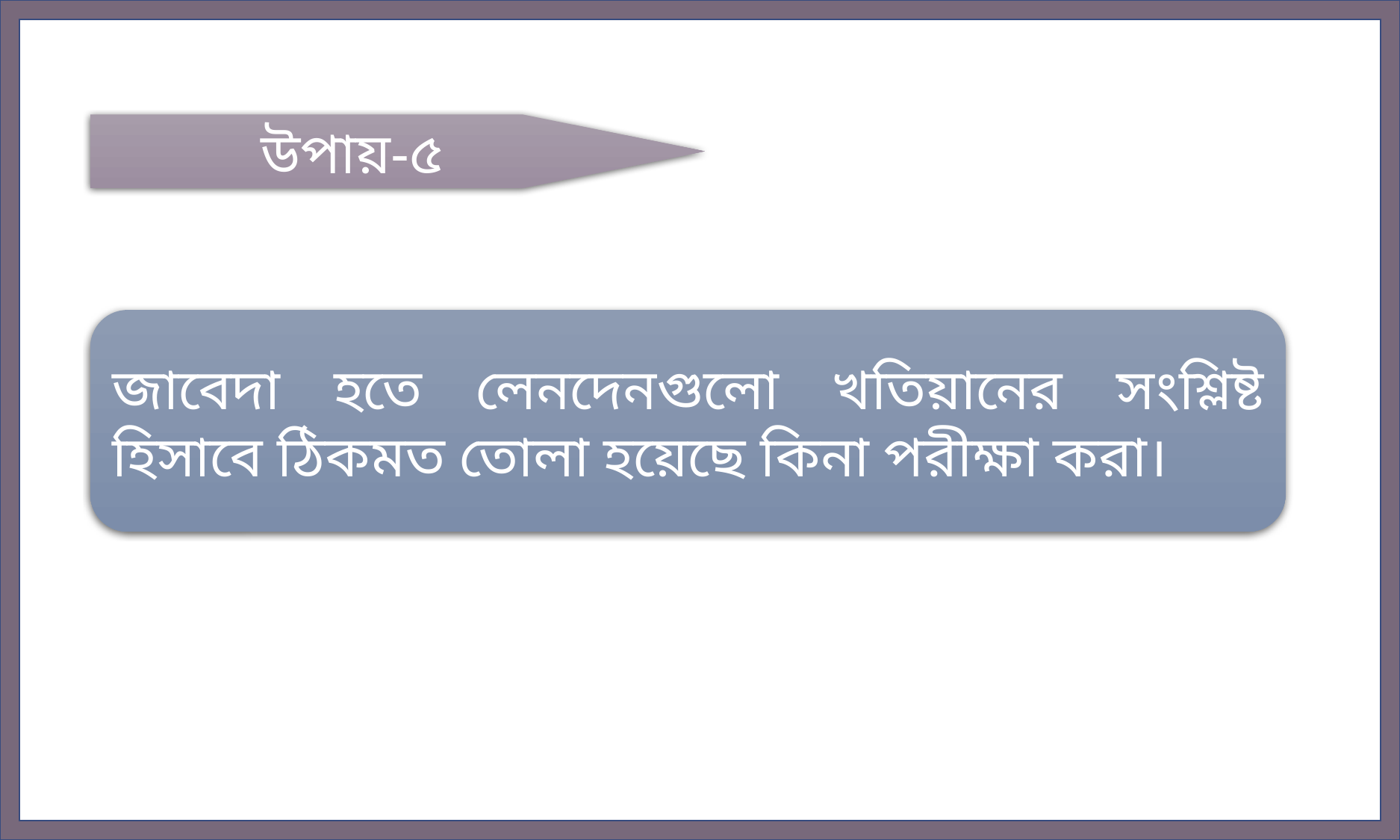

উপায়-৫
জাবেদা হতে লেনদেনগুলো খতিয়ানের সংশ্লিষ্ট হিসাবে ঠিকমত তোলা হয়েছে কিনা পরীক্ষা করা।